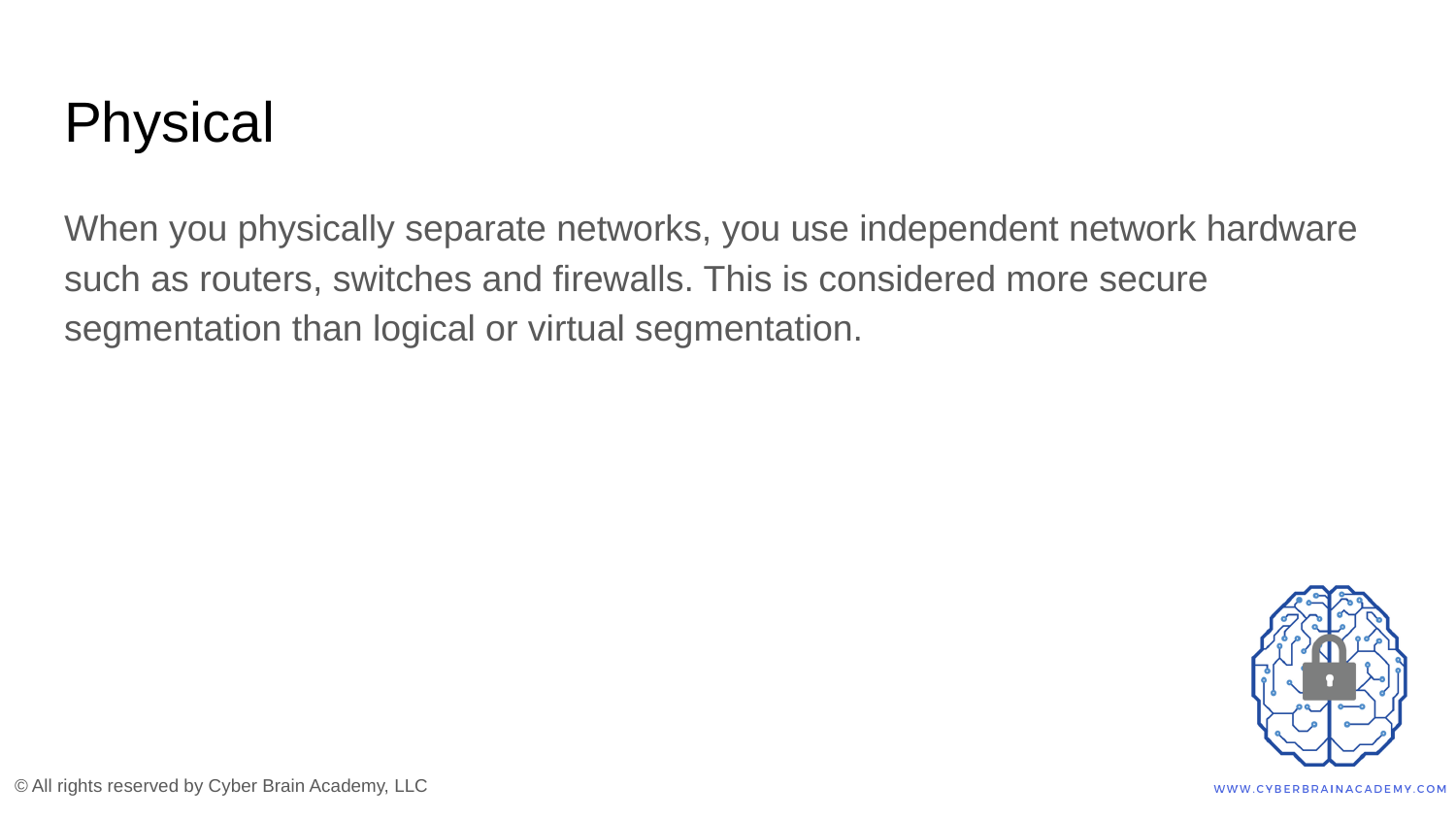

# Physical
When you physically separate networks, you use independent network hardware such as routers, switches and firewalls. This is considered more secure segmentation than logical or virtual segmentation.